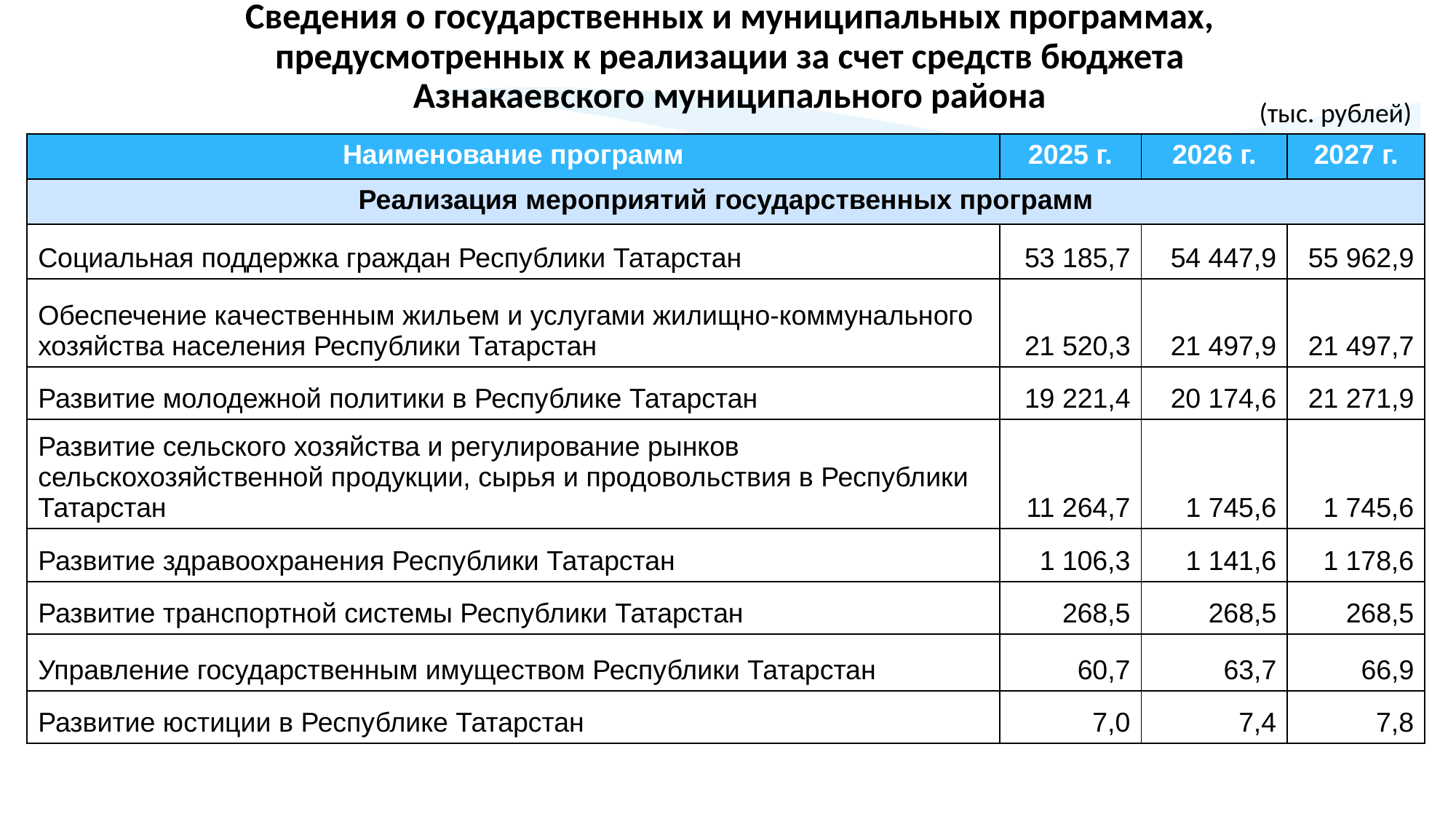

Сведения о государственных и муниципальных программах, предусмотренных к реализации за счет средств бюджета Азнакаевского муниципального района
(тыс. рублей)
| Наименование программ | 2025 г. | 2026 г. | 2027 г. |
| --- | --- | --- | --- |
| Реализация мероприятий государственных программ |  |  |  |
| Социальная поддержка граждан Республики Татарстан | 53 185,7 | 54 447,9 | 55 962,9 |
| Обеспечение качественным жильем и услугами жилищно-коммунального хозяйства населения Республики Татарстан | 21 520,3 | 21 497,9 | 21 497,7 |
| Развитие молодежной политики в Республике Татарстан | 19 221,4 | 20 174,6 | 21 271,9 |
| Развитие сельского хозяйства и регулирование рынков сельскохозяйственной продукции, сырья и продовольствия в Республики Татарстан | 11 264,7 | 1 745,6 | 1 745,6 |
| Развитие здравоохранения Республики Татарстан | 1 106,3 | 1 141,6 | 1 178,6 |
| Развитие транспортной системы Республики Татарстан | 268,5 | 268,5 | 268,5 |
| Управление государственным имуществом Республики Татарстан | 60,7 | 63,7 | 66,9 |
| Развитие юстиции в Республике Татарстан | 7,0 | 7,4 | 7,8 |